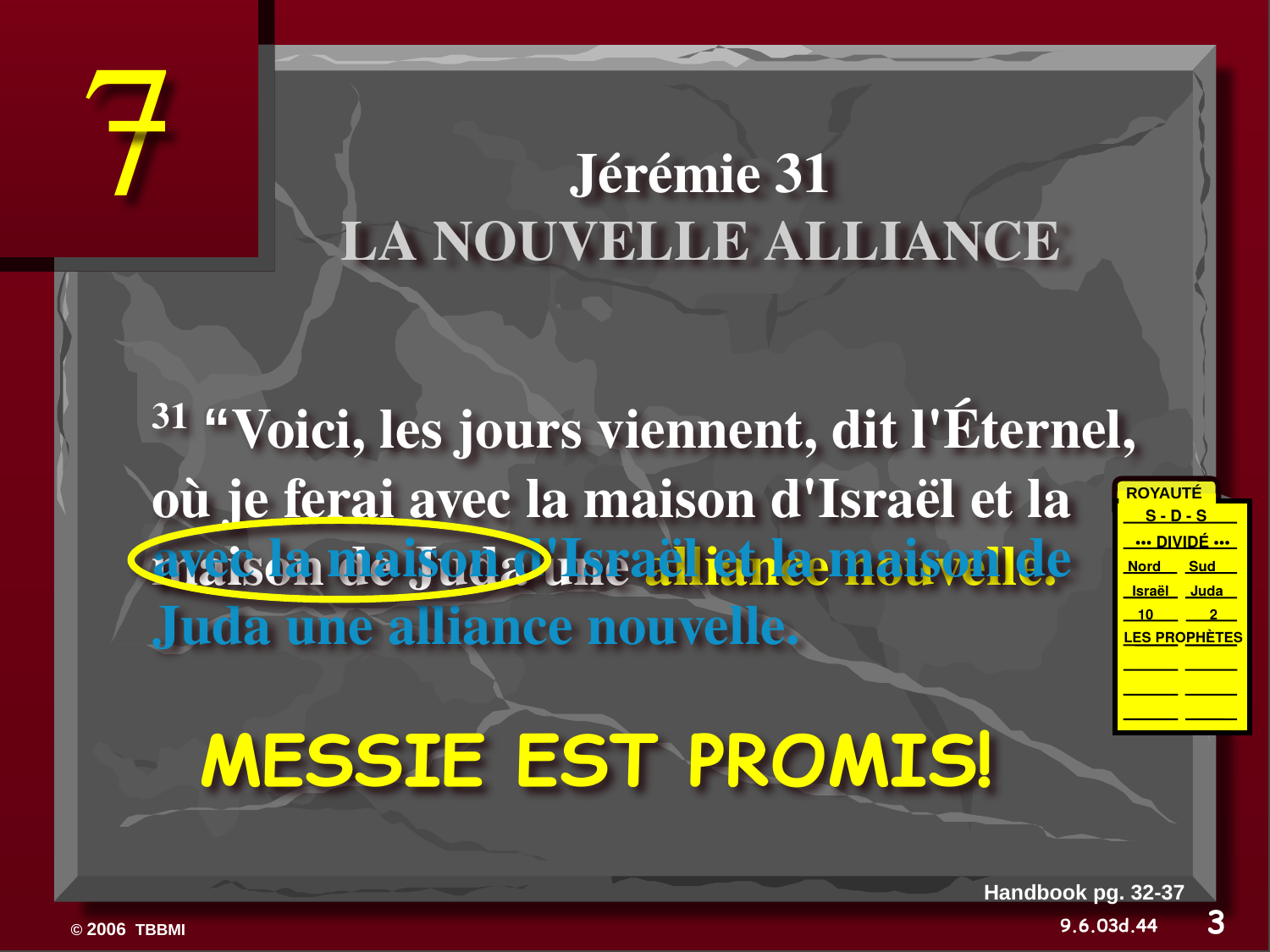

7

Jérémie 31
LA NOUVELLE ALLIANCE
31 “Voici, les jours viennent, dit l'Éternel, où je ferai avec la maison d'Israël et la maison de Juda une alliance nouvelle.
ROYAUTÉ

S - D - S
avec la maison d'Israël et la maison de Juda une alliance nouvelle.

 ••• DIVIDÉ •••
Nord       Sud
Israël
  Juda
10              2
LES PROPHÈTES
MESSIE EST PROMIS!
Handbook pg. 32-37
3
44